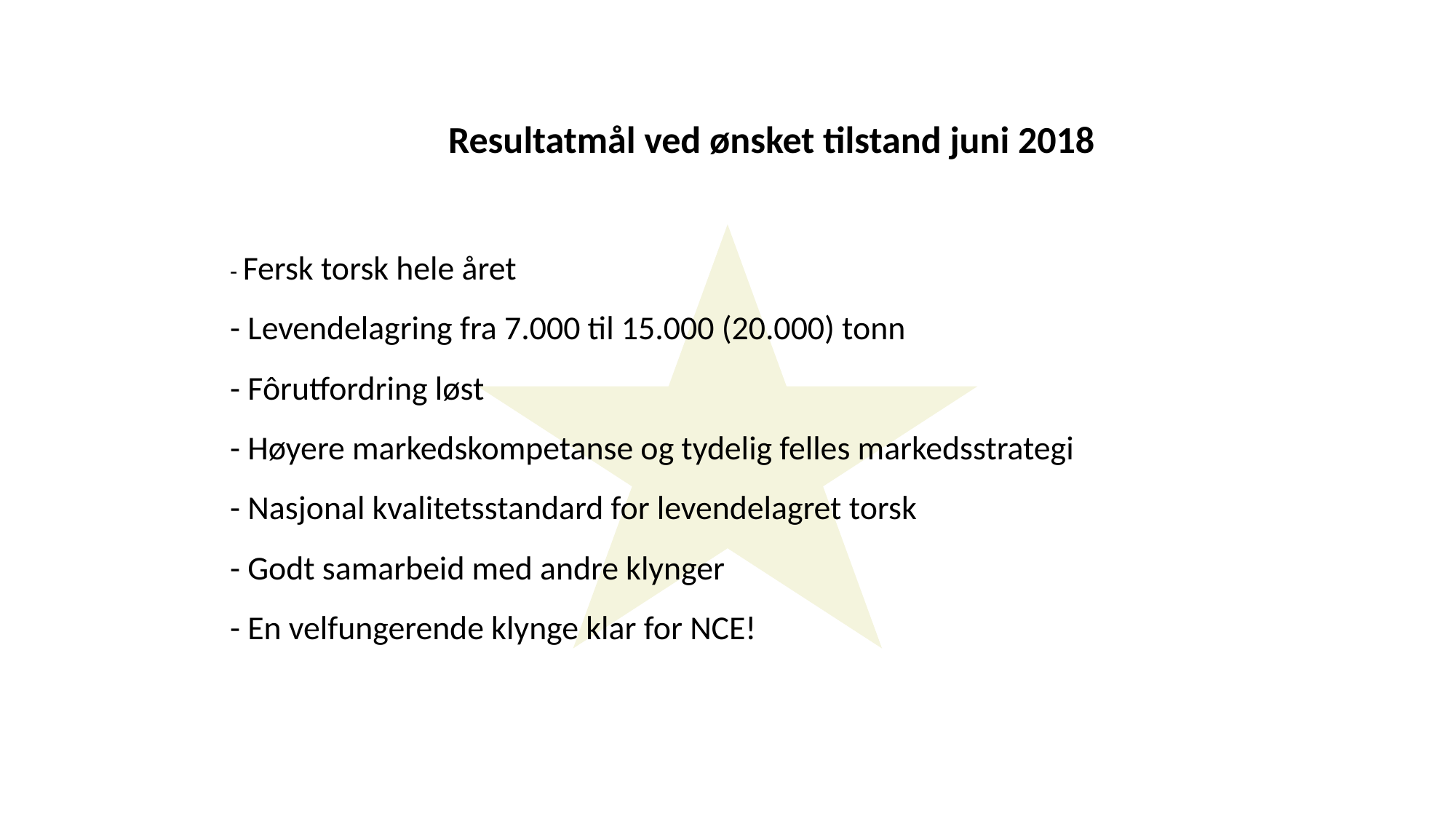

Resultatmål ved ønsket tilstand juni 2018
- Fersk torsk hele året
- Levendelagring fra 7.000 til 15.000 (20.000) tonn
- Fôrutfordring løst
- Høyere markedskompetanse og tydelig felles markedsstrategi
- Nasjonal kvalitetsstandard for levendelagret torsk
- Godt samarbeid med andre klynger
- En velfungerende klynge klar for NCE!